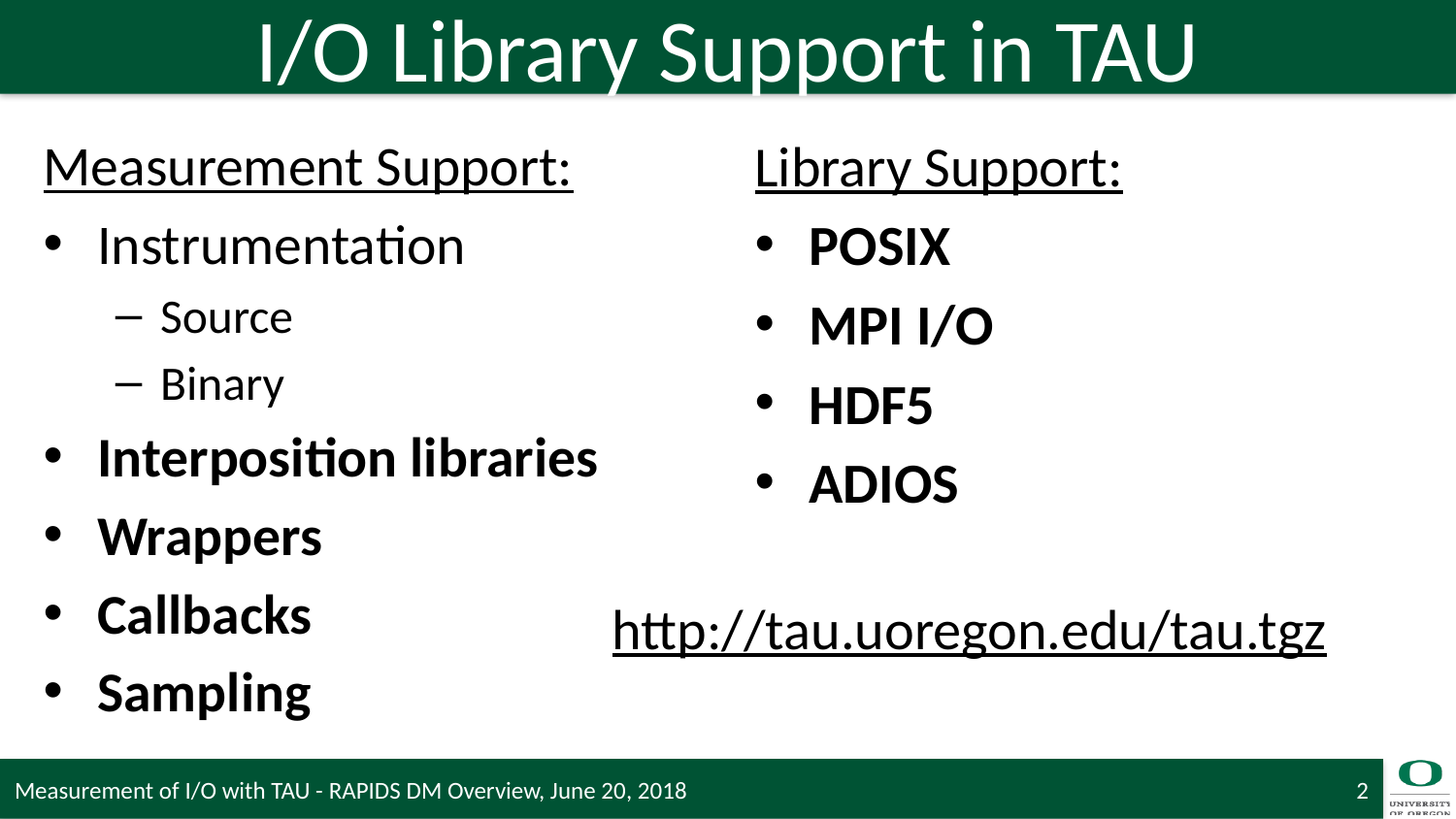

# I/O Library Support in TAU
Measurement Support:
Instrumentation
Source
Binary
Interposition libraries
Wrappers
Callbacks
Sampling
Library Support:
POSIX
MPI I/O
HDF5
ADIOS
http://tau.uoregon.edu/tau.tgz
Measurement of I/O with TAU - RAPIDS DM Overview, June 20, 2018
2